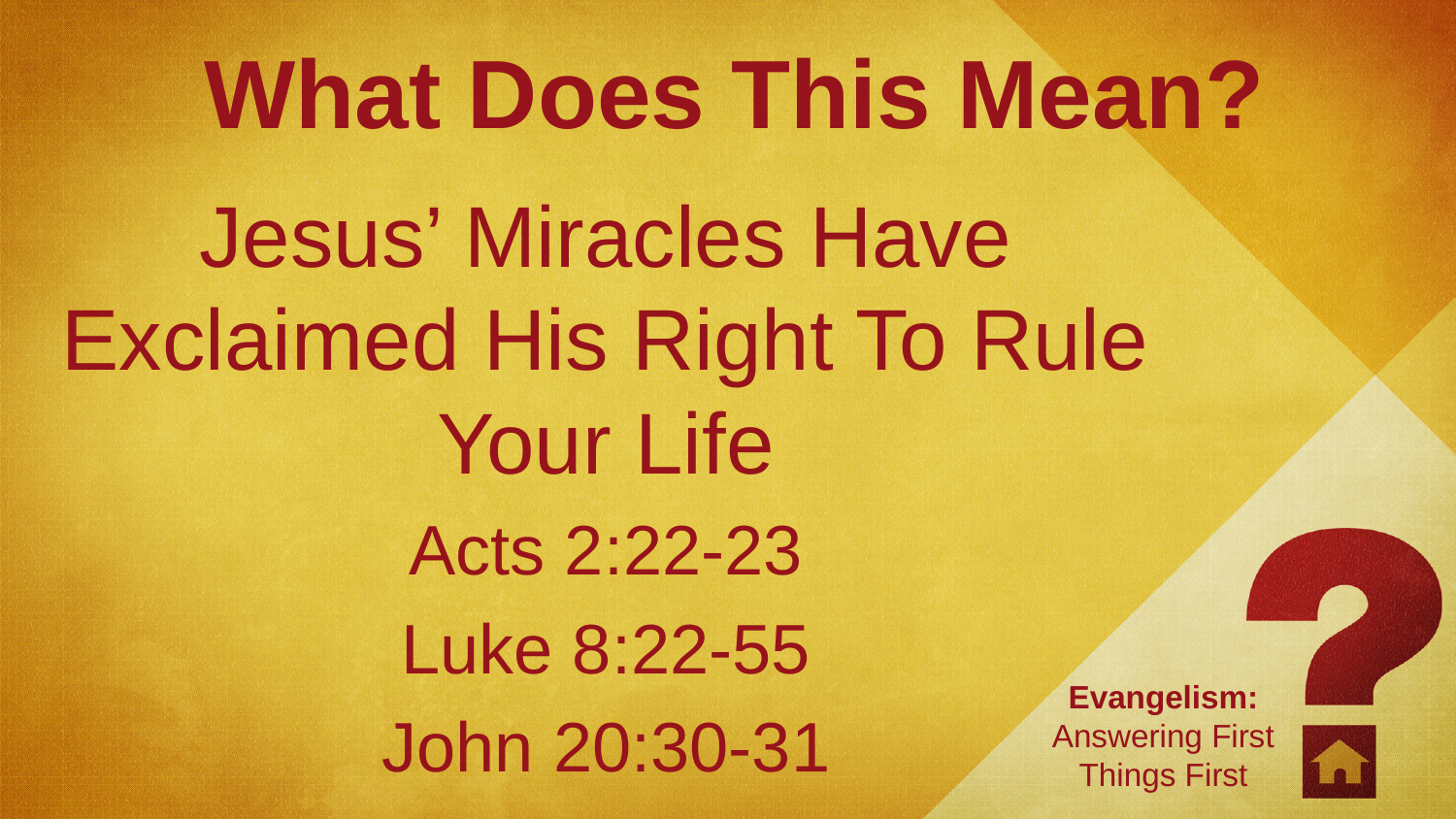

What Does This Mean?
Jesus’ Miracles Have Exclaimed His Right To Rule Your Life
Acts 2:22-23
Luke 8:22-55
John 20:30-31
# Evangelism: Answering First Things First